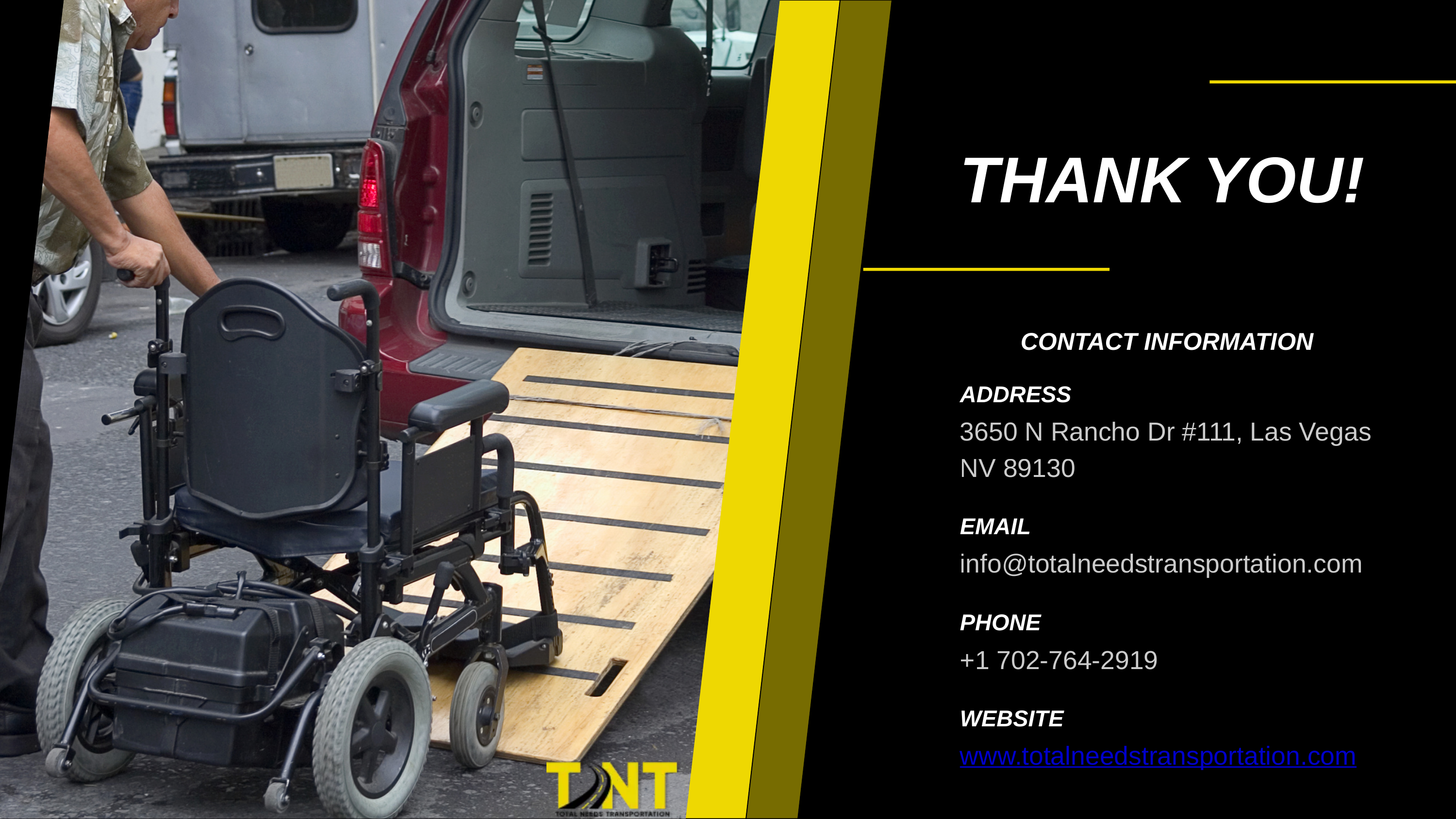

THANK YOU!

CONTACT INFORMATION
ADDRESS
3650 N Rancho Dr #111, Las Vegas
NV 89130
EMAIL
info@totalneedstransportation.com
PHONE
+1 702-764-2919
WEBSITE
www.totalneedstransportation.com